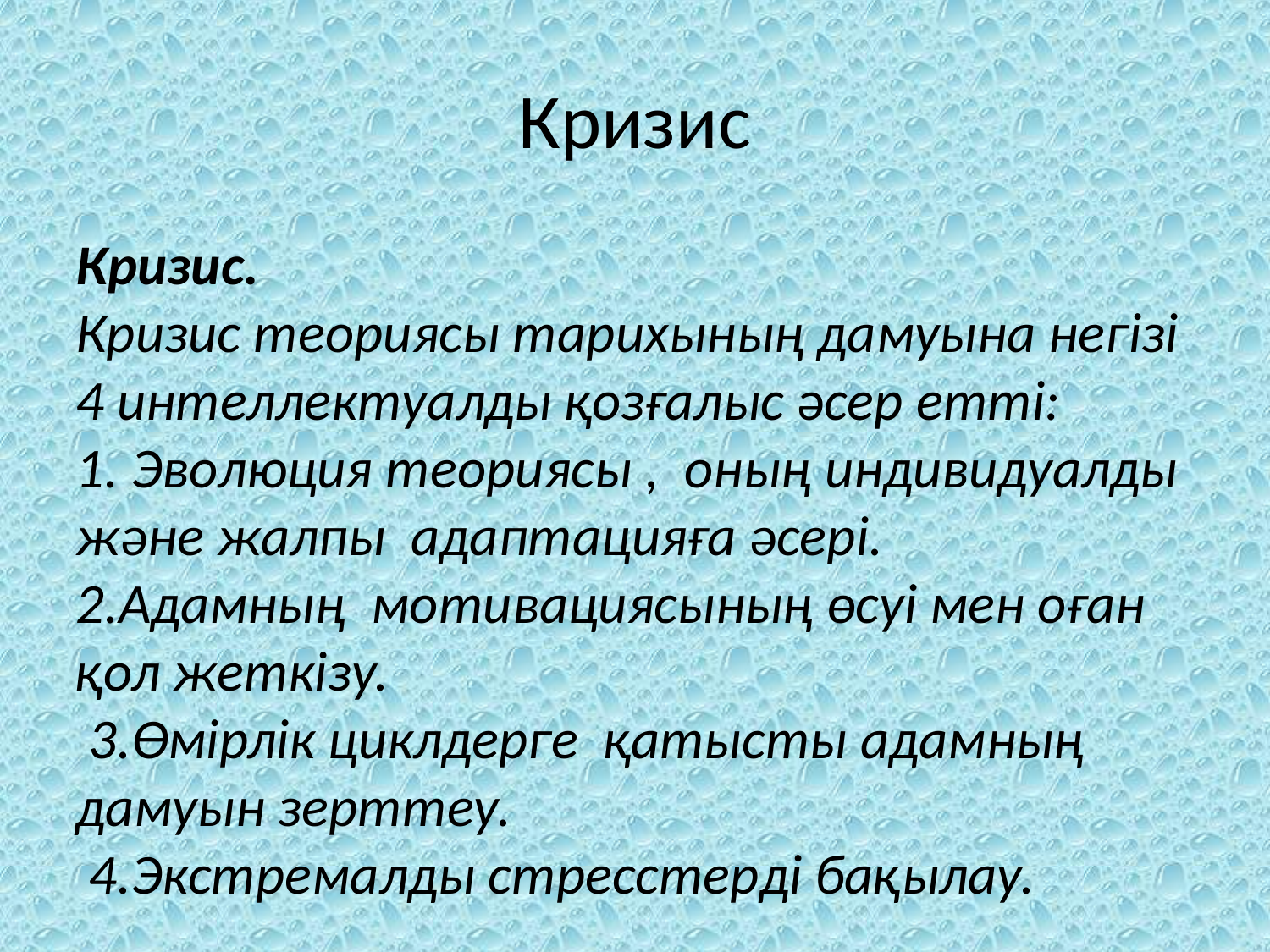

Кризис
Кризис.
Кризис теориясы тарихының дамуына негізі 4 интеллектуалды қозғалыс әсер етті:
1. Эволюция теориясы ,  оның индивидуалды және жалпы  адаптацияға әсері.
2.Адамның  мотивациясының өсуі мен оған қол жеткізу.
 3.Өмірлік циклдерге  қатысты адамның дамуын зерттеу.
 4.Экстремалды стресстерді бақылау.